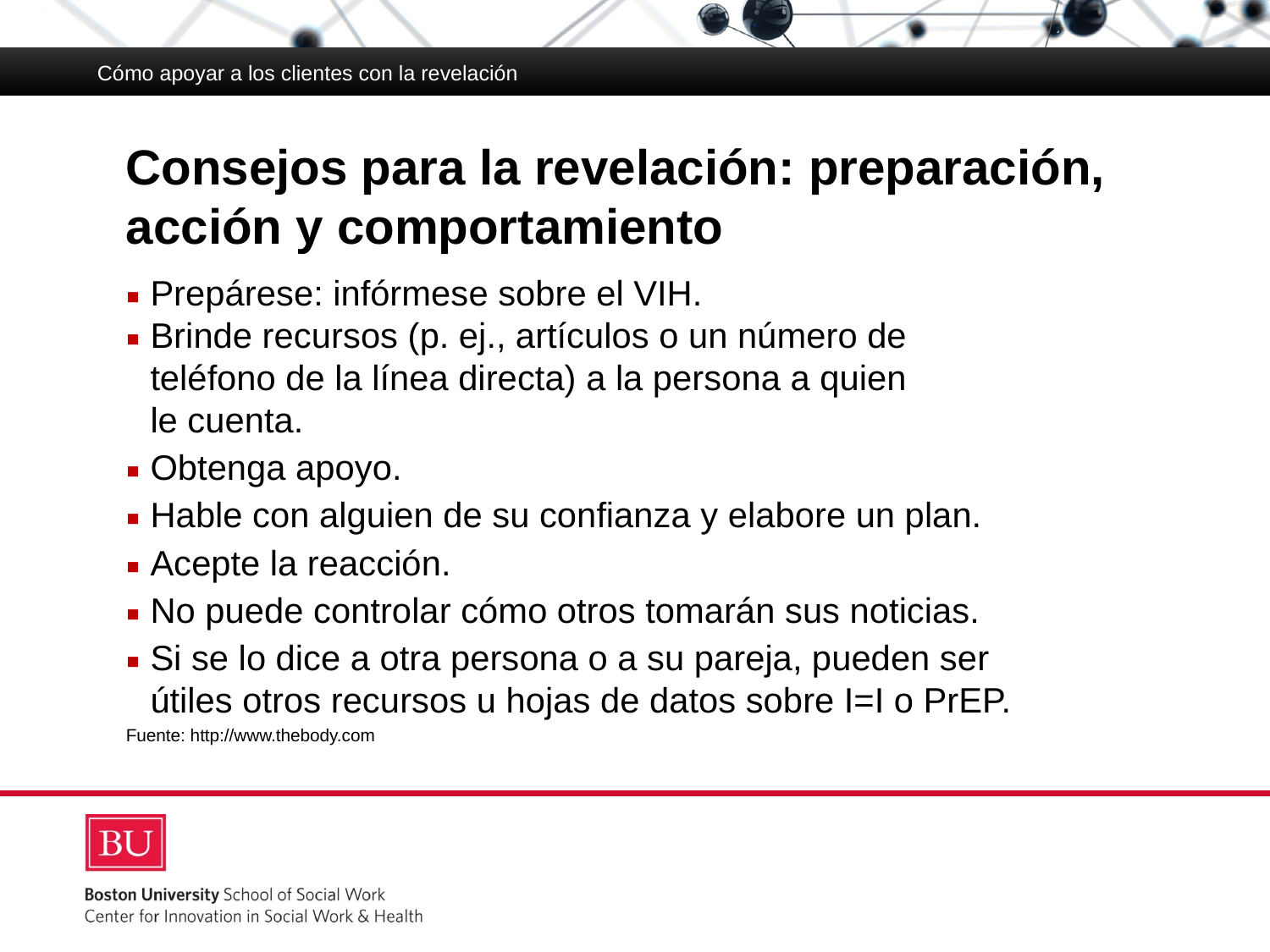

Cómo apoyar a los clientes con la revelación
# Consejos para la revelación: preparación, acción y comportamiento
Cómo apoyar a los clientes con la revelación
Prepárese: infórmese sobre el VIH.
Brinde recursos (p. ej., artículos o un número de teléfono de la línea directa) a la persona a quien
le cuenta.
Obtenga apoyo.
Hable con alguien de su confianza y elabore un plan.
Acepte la reacción.
No puede controlar cómo otros tomarán sus noticias.
Si se lo dice a otra persona o a su pareja, pueden ser útiles otros recursos u hojas de datos sobre I=I o PrEP.
Fuente: http://www.thebody.com